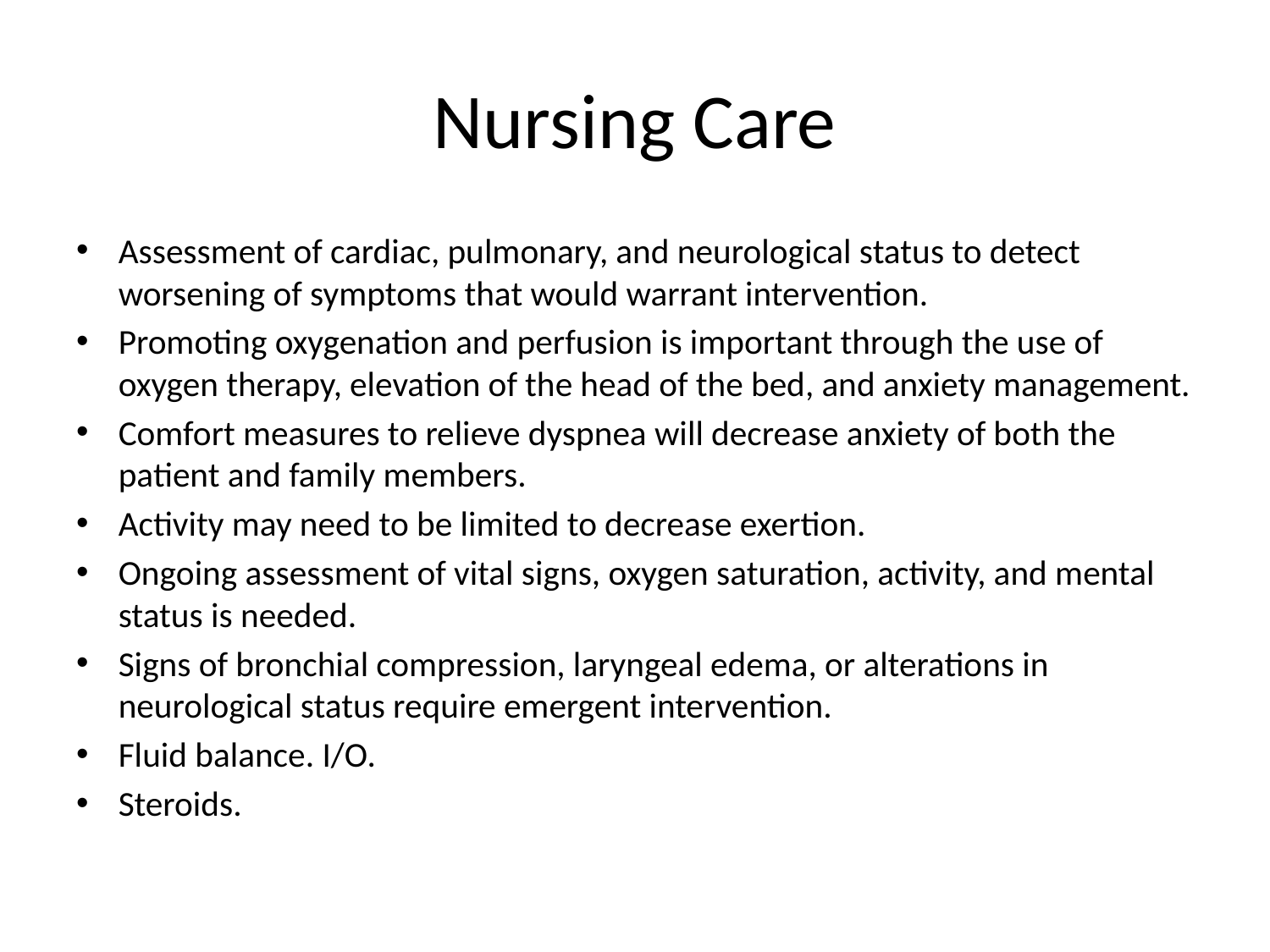

# Nursing Care
Assessment of cardiac, pulmonary, and neurological status to detect worsening of symptoms that would warrant intervention.
Promoting oxygenation and perfusion is important through the use of oxygen therapy, elevation of the head of the bed, and anxiety management.
Comfort measures to relieve dyspnea will decrease anxiety of both the patient and family members.
Activity may need to be limited to decrease exertion.
Ongoing assessment of vital signs, oxygen saturation, activity, and mental status is needed.
Signs of bronchial compression, laryngeal edema, or alterations in neurological status require emergent intervention.
Fluid balance. I/O.
Steroids.